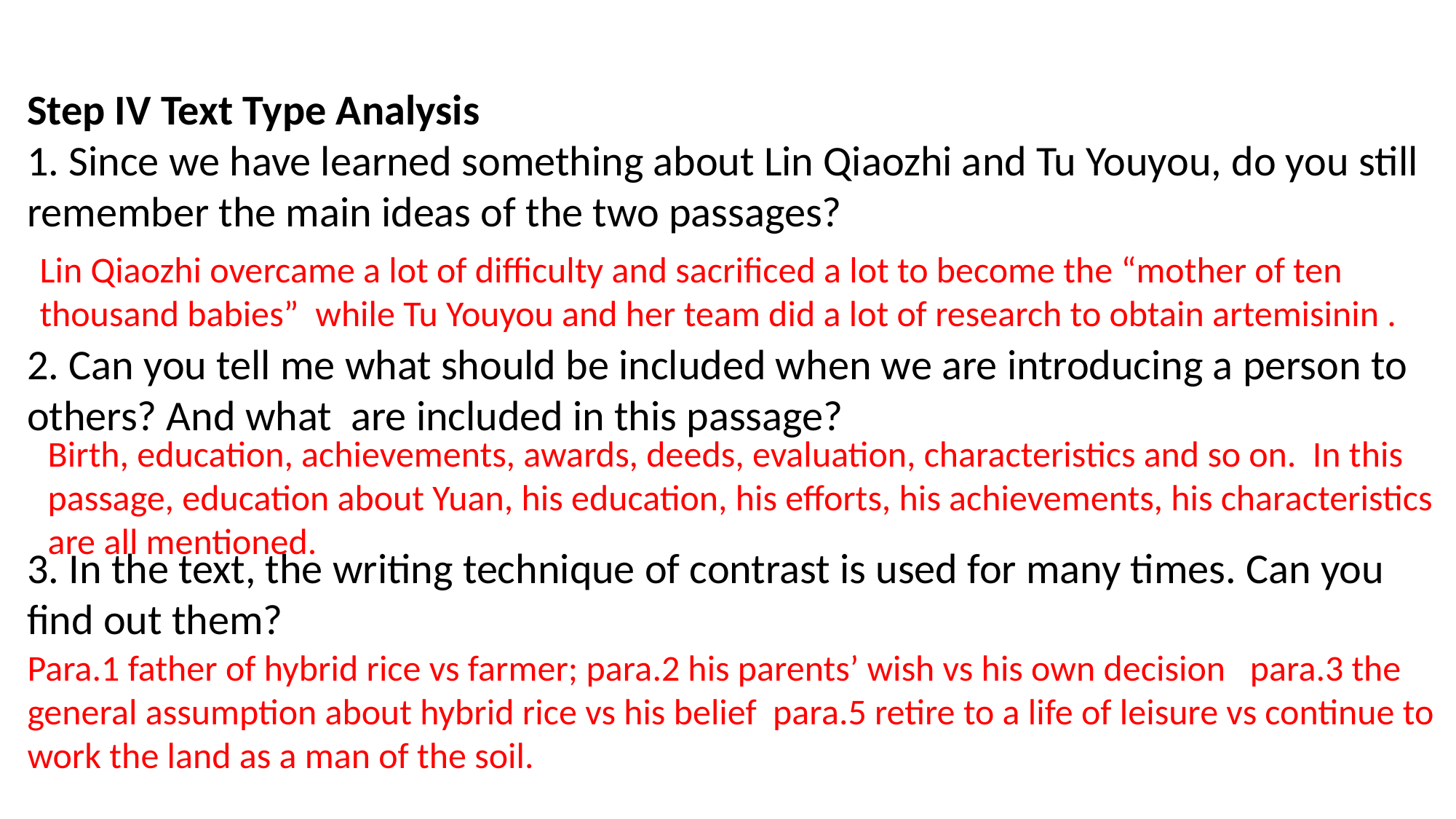

Step IV Text Type Analysis
1. Since we have learned something about Lin Qiaozhi and Tu Youyou, do you still remember the main ideas of the two passages?

2. Can you tell me what should be included when we are introducing a person to others? And what  are included in this passage?

3. In the text, the writing technique of contrast is used for many times. Can you find out them?
Lin Qiaozhi overcame a lot of difficulty and sacrificed a lot to become the “mother of ten thousand babies”  while Tu Youyou and her team did a lot of research to obtain artemisinin .

Birth, education, achievements, awards, deeds, evaluation, characteristics and so on.  In this passage, education about Yuan, his education, his efforts, his achievements, his characteristics are all mentioned.

Para.1 father of hybrid rice vs farmer; para.2 his parents’ wish vs his own decision   para.3 the general assumption about hybrid rice vs his belief  para.5 retire to a life of leisure vs continue to work the land as a man of the soil.